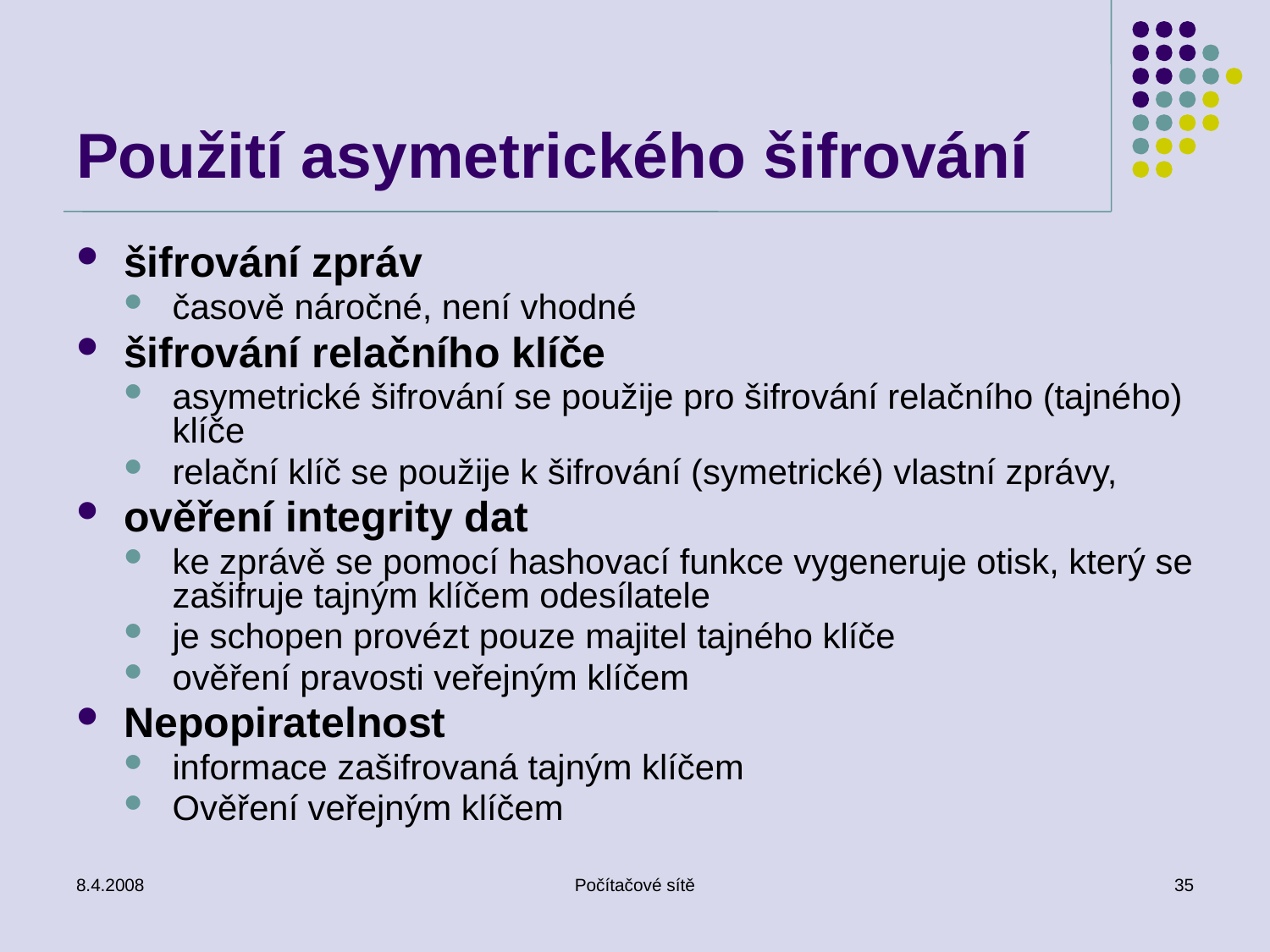

# Použití asymetrického šifrování
šifrování zpráv
časově náročné, není vhodné
šifrování relačního klíče
asymetrické šifrování se použije pro šifrování relačního (tajného) klíče
relační klíč se použije k šifrování (symetrické) vlastní zprávy,
ověření integrity dat
ke zprávě se pomocí hashovací funkce vygeneruje otisk, který se zašifruje tajným klíčem odesílatele
je schopen provézt pouze majitel tajného klíče
ověření pravosti veřejným klíčem
Nepopiratelnost
informace zašifrovaná tajným klíčem
Ověření veřejným klíčem
8.4.2008
Počítačové sítě
35